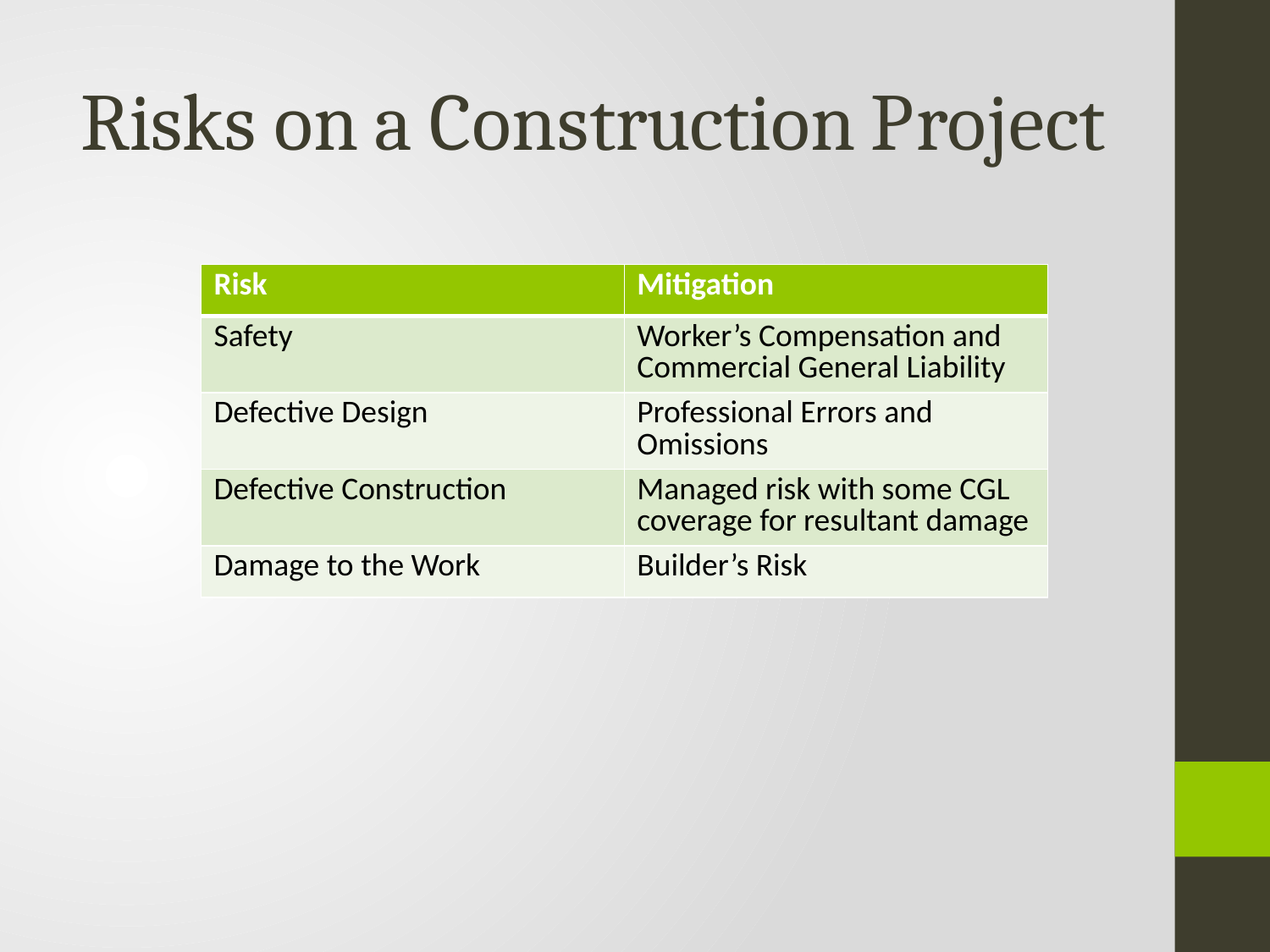

# Risks on a Construction Project
| Risk | Mitigation |
| --- | --- |
| Safety | Worker’s Compensation and Commercial General Liability |
| Defective Design | Professional Errors and Omissions |
| Defective Construction | Managed risk with some CGL coverage for resultant damage |
| Damage to the Work | Builder’s Risk |